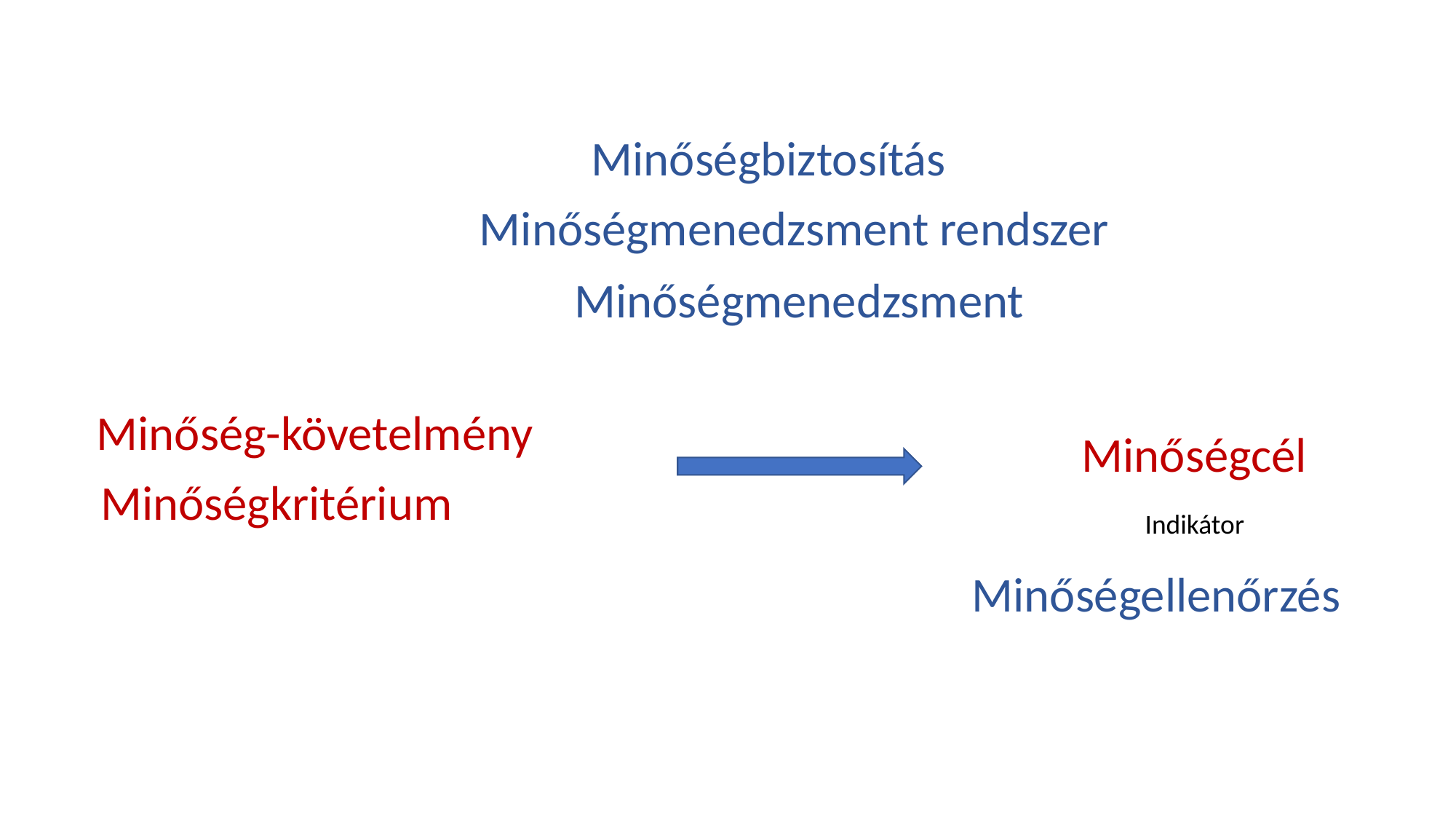

Minőségbiztosítás
Minőségmenedzsment rendszer
Minőségmenedzsment
Minőség-követelmény
Minőségcél

Minőségkritérium
Indikátor
Minőségellenőrzés